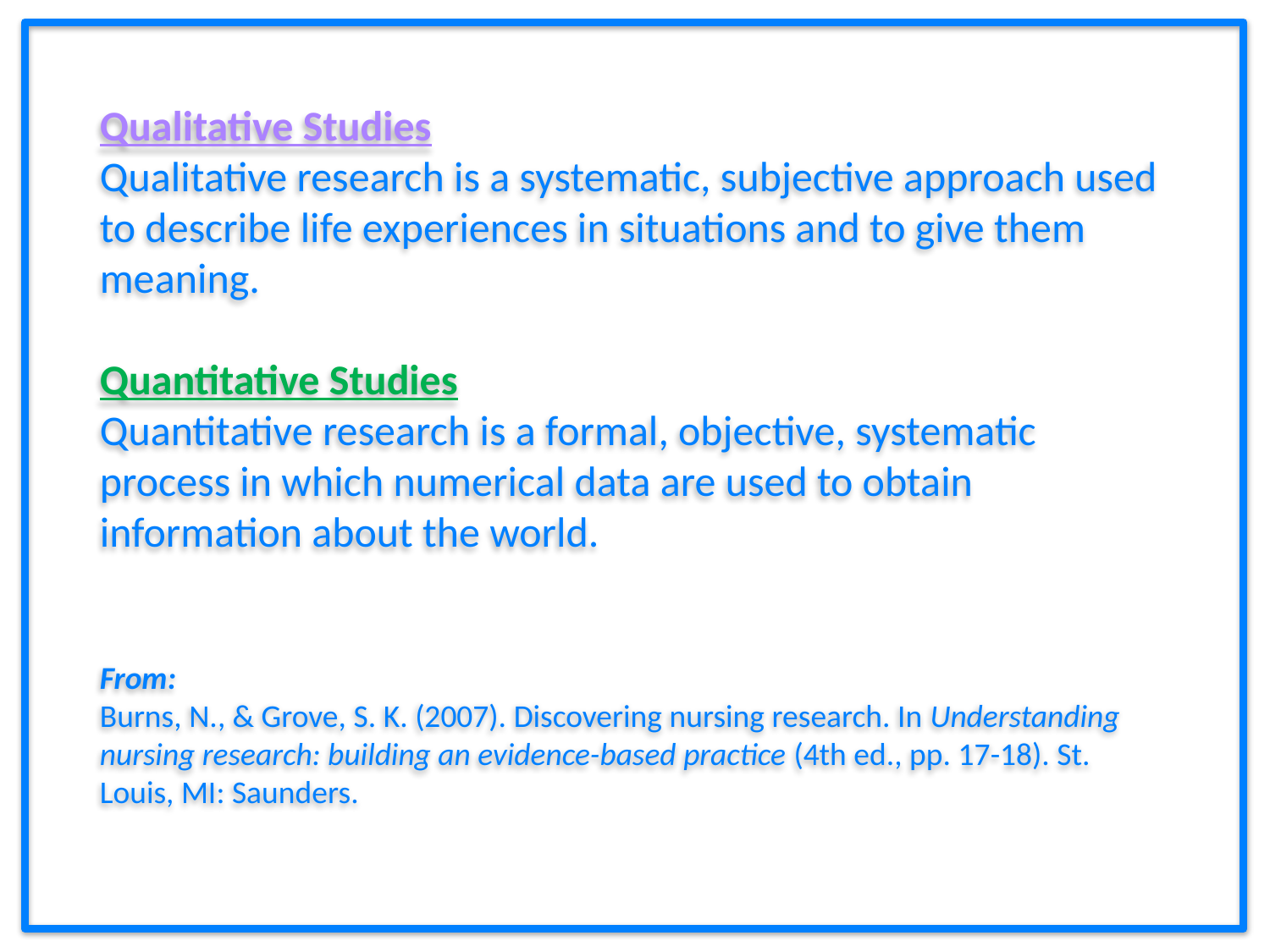

Qualitative Studies
Qualitative research is a systematic, subjective approach used to describe life experiences in situations and to give them meaning.

Quantitative Studies
Quantitative research is a formal, objective, systematic process in which numerical data are used to obtain information about the world.

From:
Burns, N., & Grove, S. K. (2007). Discovering nursing research. In Understanding nursing research: building an evidence-based practice (4th ed., pp. 17-18). St. Louis, MI: Saunders.